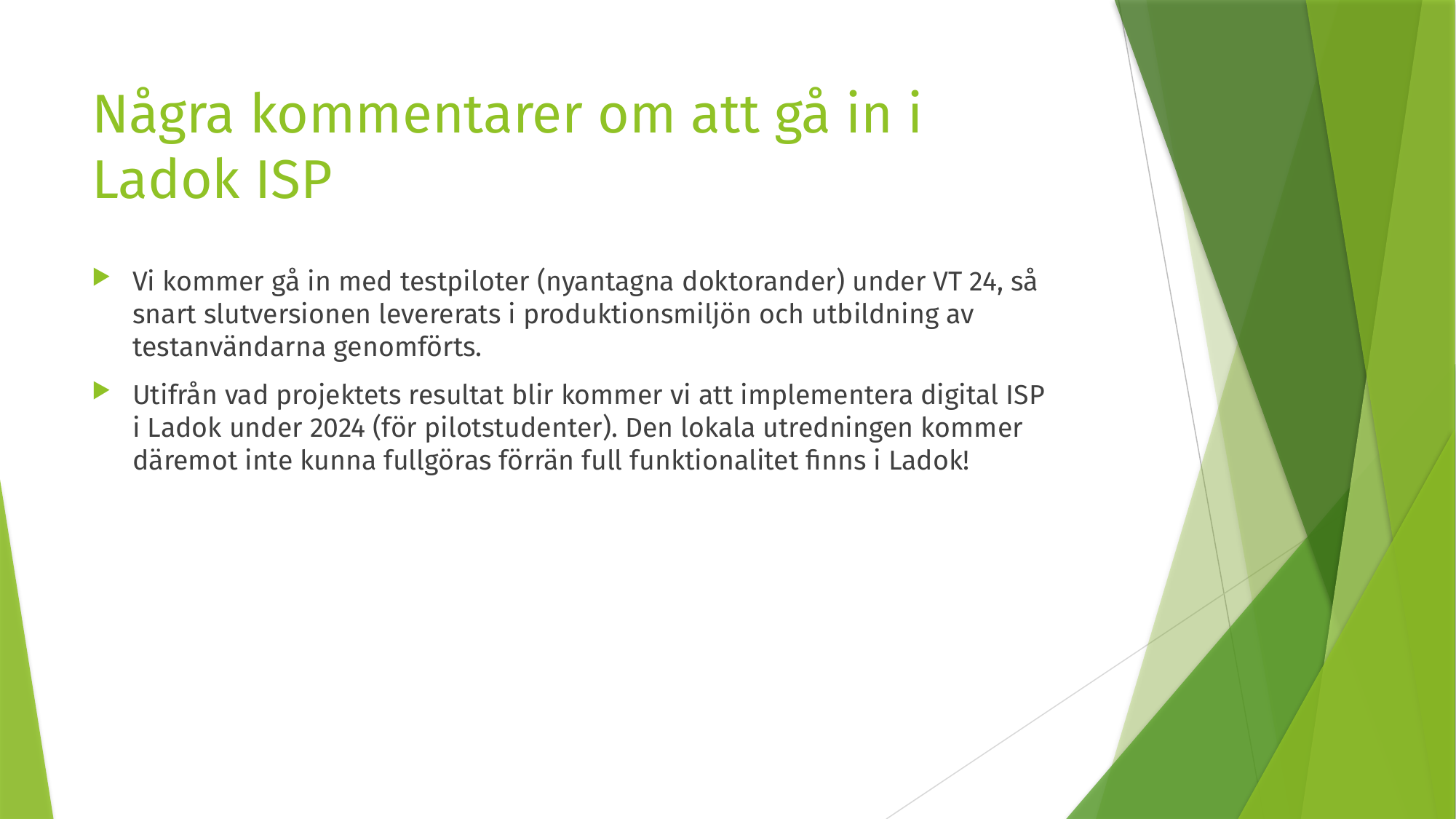

# Några kommentarer om att gå in i Ladok ISP
Vi kommer gå in med testpiloter (nyantagna doktorander) under VT 24, så snart slutversionen levererats i produktionsmiljön och utbildning av testanvändarna genomförts.
Utifrån vad projektets resultat blir kommer vi att implementera digital ISP
i Ladok under 2024 (för pilotstudenter). Den lokala utredningen kommer däremot inte kunna fullgöras förrän full funktionalitet finns i Ladok!